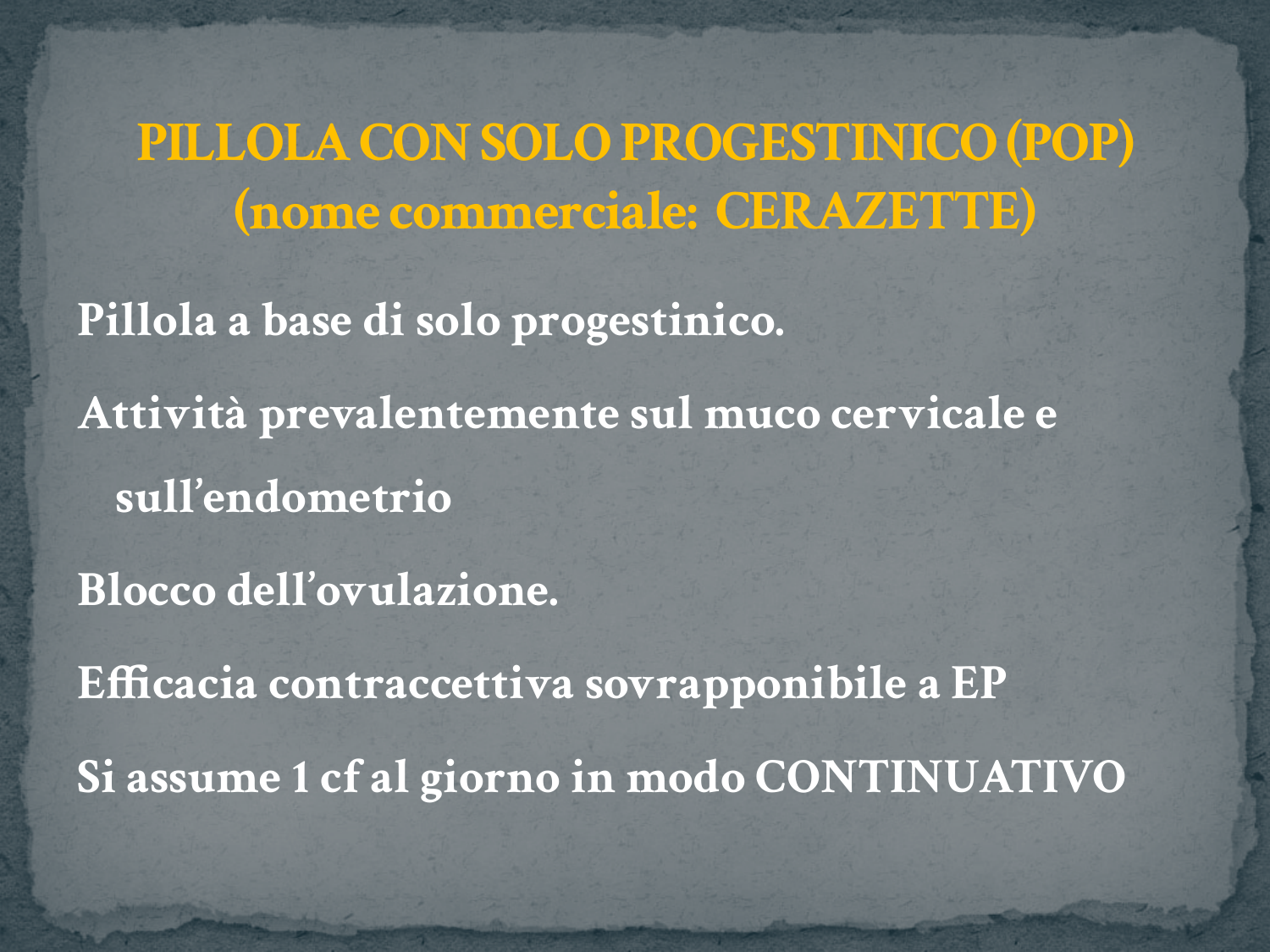

# PILLOLA CON SOLO PROGESTINICO (POP) (nome commerciale:  CERAZETTE)
Pillola a base di solo progestinico.
Attività prevalentemente sul muco cervicale e sull’endometrio
Blocco dell’ovulazione.
Efficacia contraccettiva sovrapponibile a EP
Si assume 1 cf al giorno in modo CONTINUATIVO